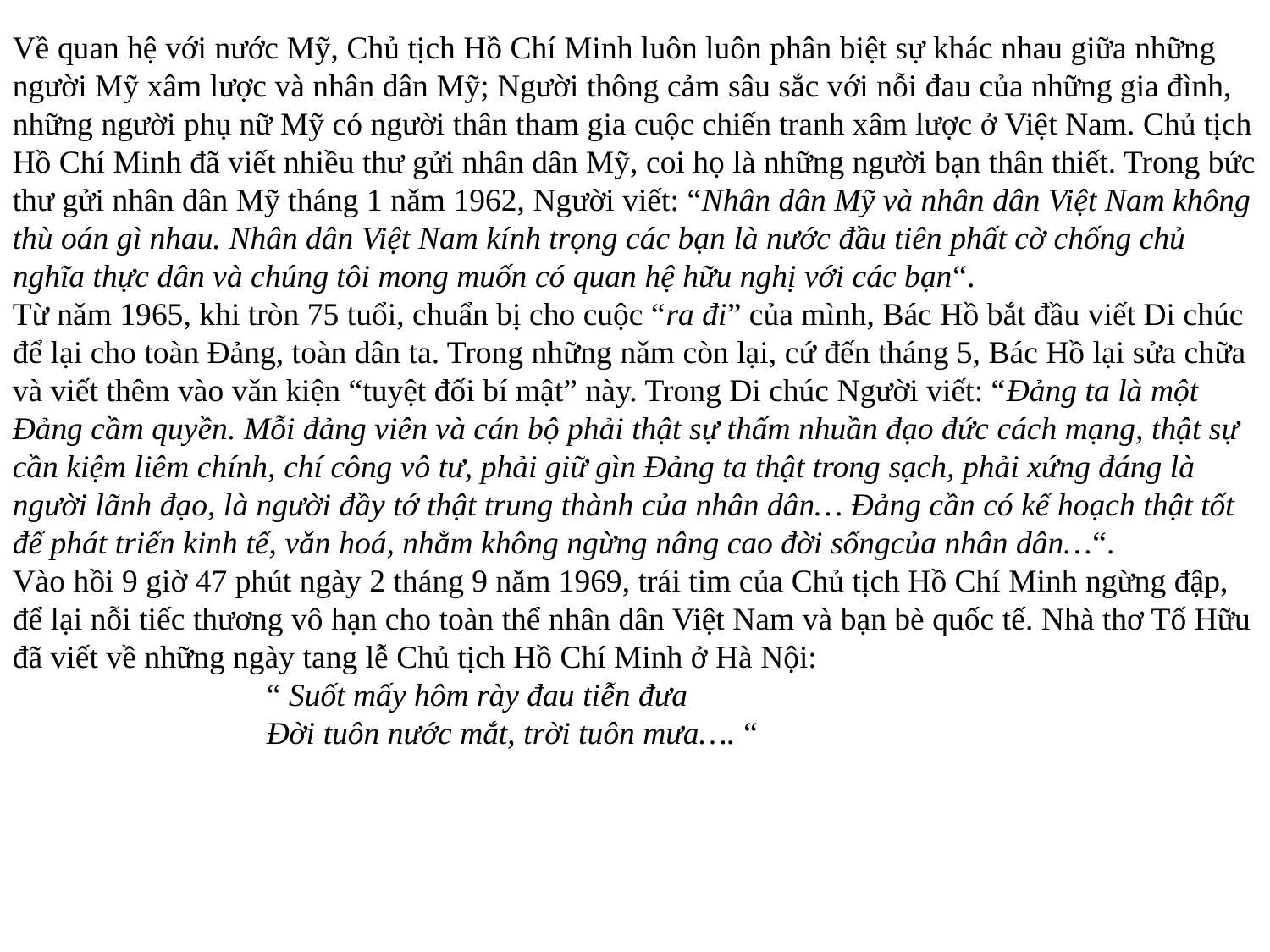

Về quan hệ với nước Mỹ, Chủ tịch Hồ Chí Minh luôn luôn phân biệt sự khác nhau giữa những người Mỹ xâm lược và nhân dân Mỹ; Người thông cảm sâu sắc với nỗi đau của những gia đình, những người phụ nữ Mỹ có người thân tham gia cuộc chiến tranh xâm lược ở Việt Nam. Chủ tịch Hồ Chí Minh đã viết nhiều thư gửi nhân dân Mỹ, coi họ là những người bạn thân thiết. Trong bức thư gửi nhân dân Mỹ tháng 1 nǎm 1962, Người viết: “Nhân dân Mỹ và nhân dân Việt Nam không thù oán gì nhau. Nhân dân Việt Nam kính trọng các bạn là nước đầu tiên phất cờ chống chủ nghĩa thực dân và chúng tôi mong muốn có quan hệ hữu nghị với các bạn“.
Từ nǎm 1965, khi tròn 75 tuổi, chuẩn bị cho cuộc “ra đi” của mình, Bác Hồ bắt đầu viết Di chúc để lại cho toàn Đảng, toàn dân ta. Trong những nǎm còn lại, cứ đến tháng 5, Bác Hồ lại sửa chữa và viết thêm vào vǎn kiện “tuyệt đối bí mật” này. Trong Di chúc Người viết: “Đảng ta là một Đảng cầm quyền. Mỗi đảng viên và cán bộ phải thật sự thấm nhuần đạo đức cách mạng, thật sự cần kiệm liêm chính, chí công vô tư, phải giữ gìn Đảng ta thật trong sạch, phải xứng đáng là người lãnh đạo, là người đầy tớ thật trung thành của nhân dân… Đảng cần có kế hoạch thật tốt để phát triển kinh tế, vǎn hoá, nhằm không ngừng nâng cao đời sốngcủa nhân dân…“.
Vào hồi 9 giờ 47 phút ngày 2 tháng 9 nǎm 1969, trái tim của Chủ tịch Hồ Chí Minh ngừng đập, để lại nỗi tiếc thương vô hạn cho toàn thể nhân dân Việt Nam và bạn bè quốc tế. Nhà thơ Tố Hữu đã viết về những ngày tang lễ Chủ tịch Hồ Chí Minh ở Hà Nội:
		“ Suốt mấy hôm rày đau tiễn đưa
		Đời tuôn nước mắt, trời tuôn mưa…. “